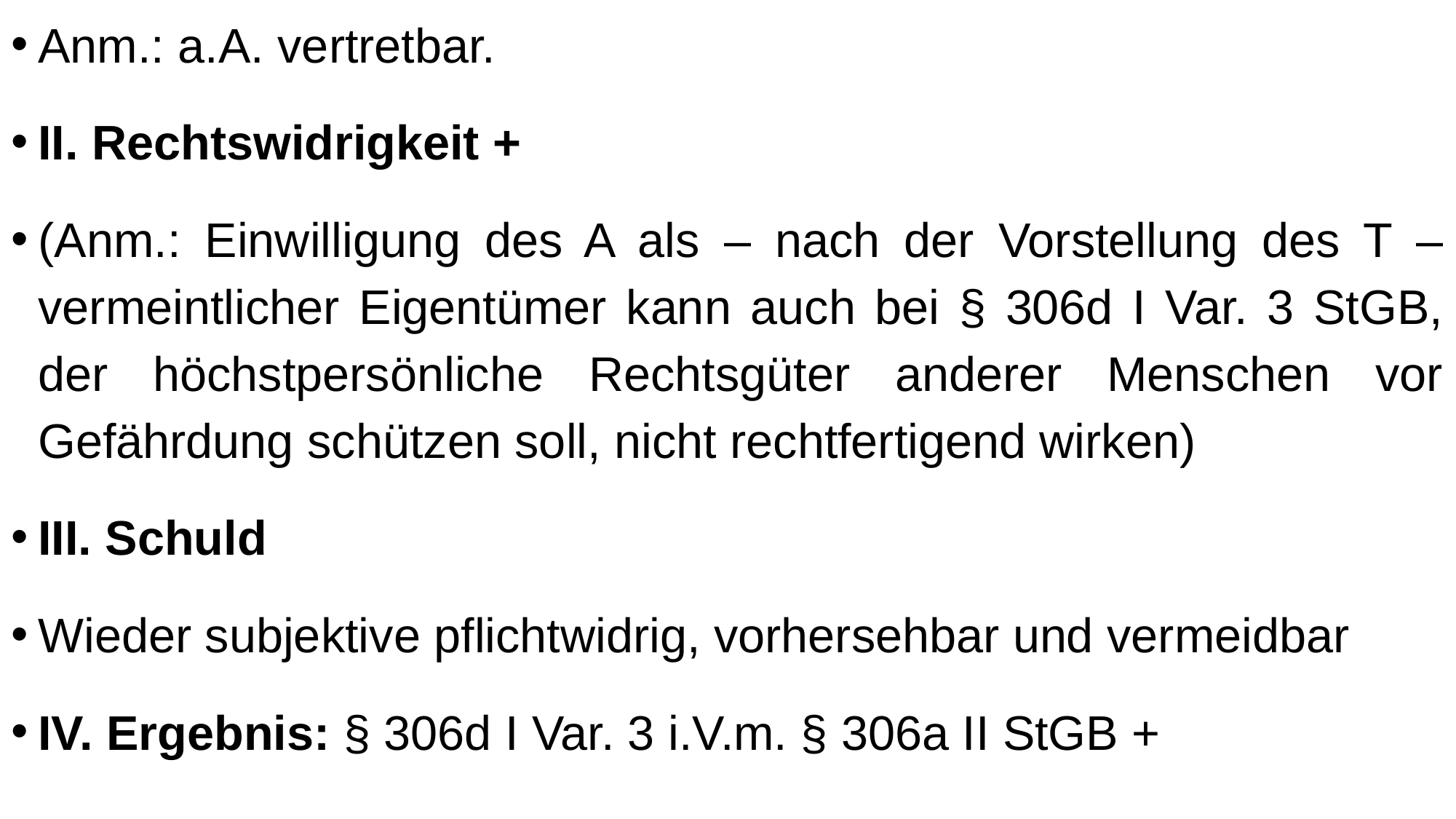

Anm.: a.A. vertretbar.
II. Rechtswidrigkeit +
(Anm.: Einwilligung des A als – nach der Vorstellung des T – vermeintlicher Eigentümer kann auch bei § 306d I Var. 3 StGB, der höchstpersönliche Rechtsgüter anderer Menschen vor Gefährdung schützen soll, nicht rechtfertigend wirken)
III. Schuld
Wieder subjektive pflichtwidrig, vorhersehbar und vermeidbar
IV. Ergebnis: § 306d I Var. 3 i.V.m. § 306a II StGB +